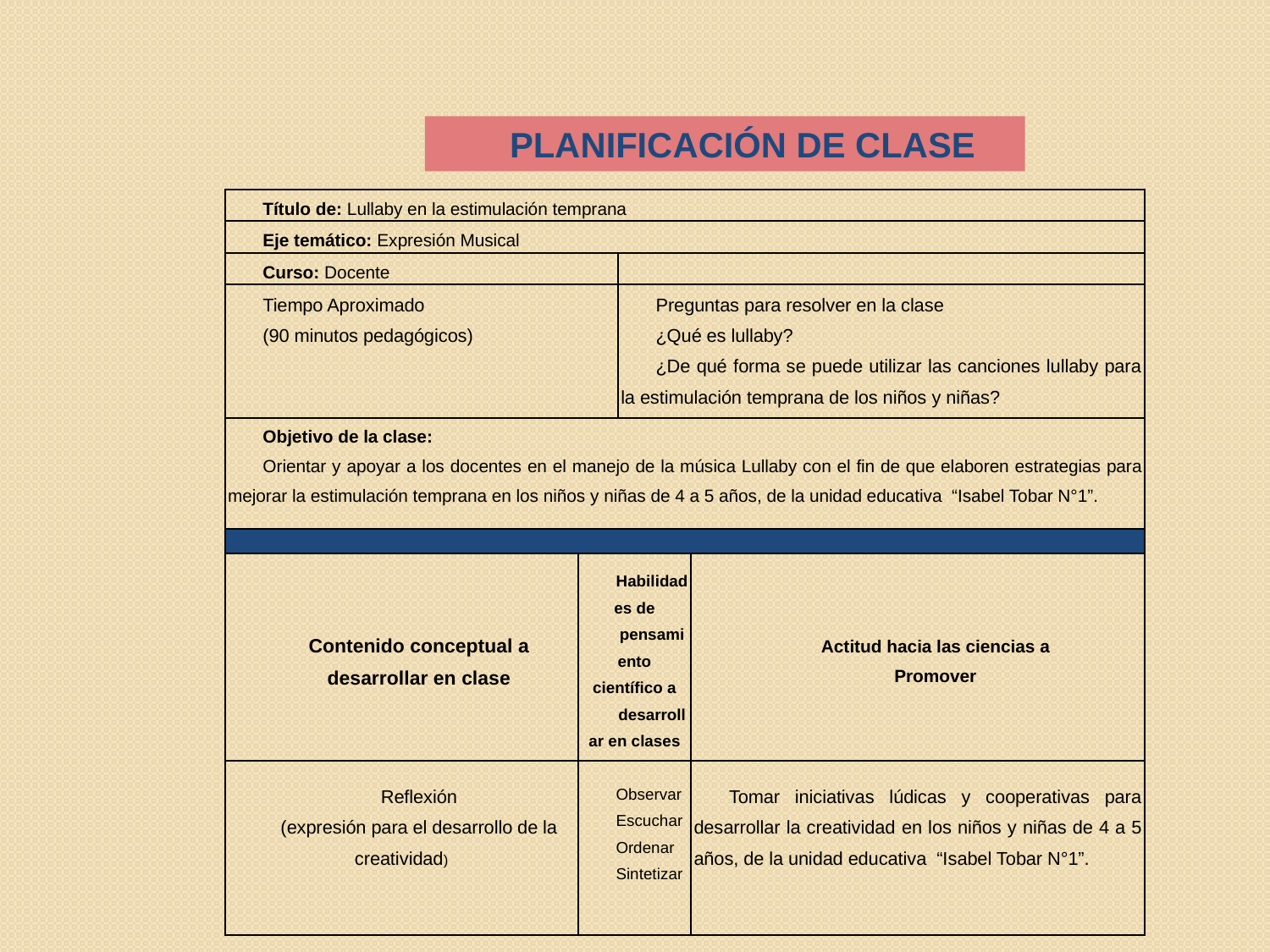

PLANIFICACIÓN DE CLASE
| Título de: Lullaby en la estimulación temprana |  |  |  |
| --- | --- | --- | --- |
| Eje temático: Expresión Musical |  |  |  |
| Curso: Docente |  |  |  |
| Tiempo Aproximado (90 minutos pedagógicos) |  | Preguntas para resolver en la clase ¿Qué es lullaby? ¿De qué forma se puede utilizar las canciones lullaby para la estimulación temprana de los niños y niñas? |  |
| Objetivo de la clase: Orientar y apoyar a los docentes en el manejo de la música Lullaby con el fin de que elaboren estrategias para mejorar la estimulación temprana en los niños y niñas de 4 a 5 años, de la unidad educativa “Isabel Tobar N°1”. |  |  |  |
|  |  |  |  |
| Contenido conceptual a desarrollar en clase | Habilidades de pensamiento científico a desarrollar en clases |  | Actitud hacia las ciencias a Promover |
| Reflexión (expresión para el desarrollo de la creatividad) | Observar Escuchar Ordenar Sintetizar |  | Tomar iniciativas lúdicas y cooperativas para desarrollar la creatividad en los niños y niñas de 4 a 5 años, de la unidad educativa “Isabel Tobar N°1”. |